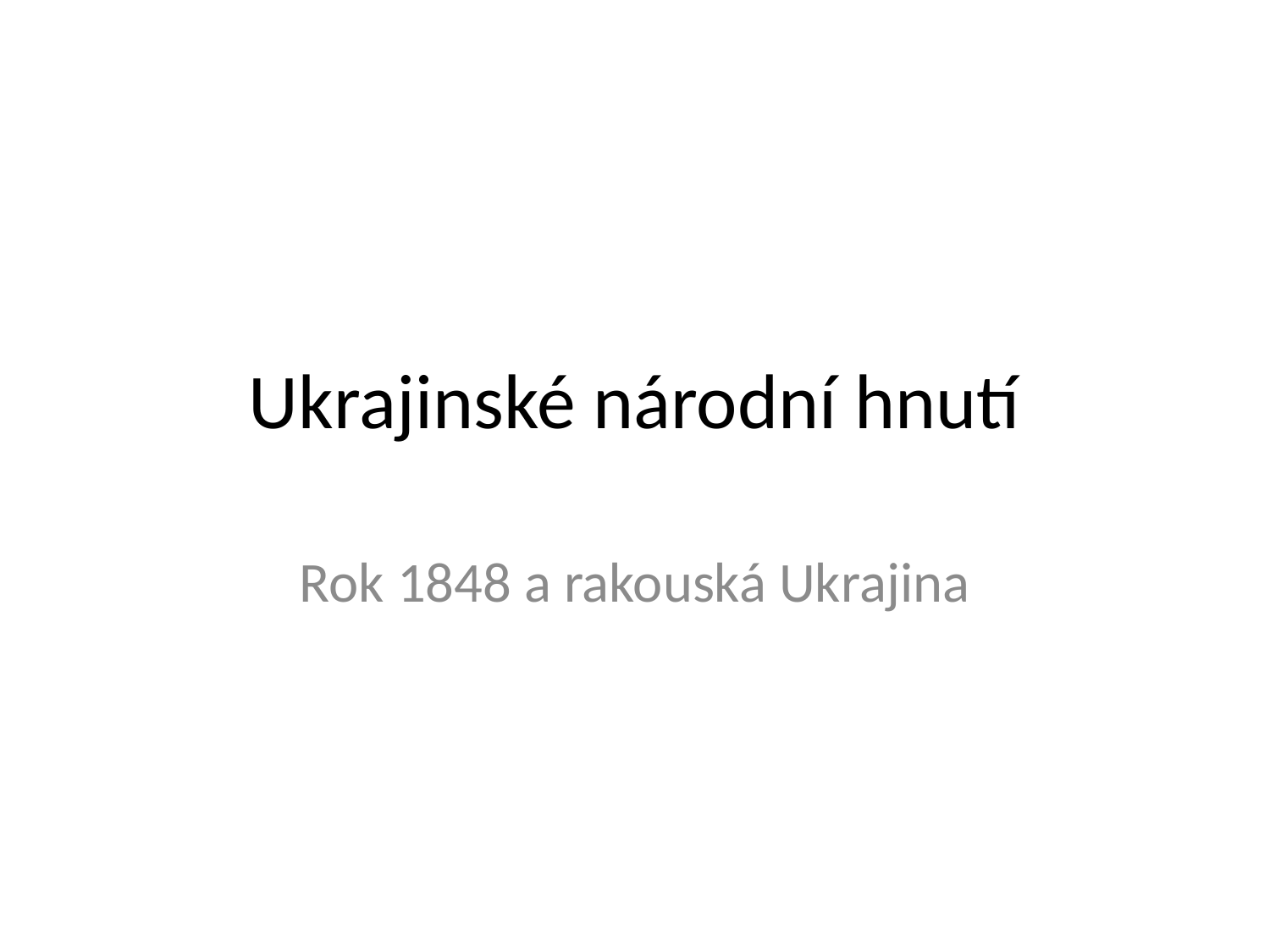

# Ukrajinské národní hnutí
Rok 1848 a rakouská Ukrajina